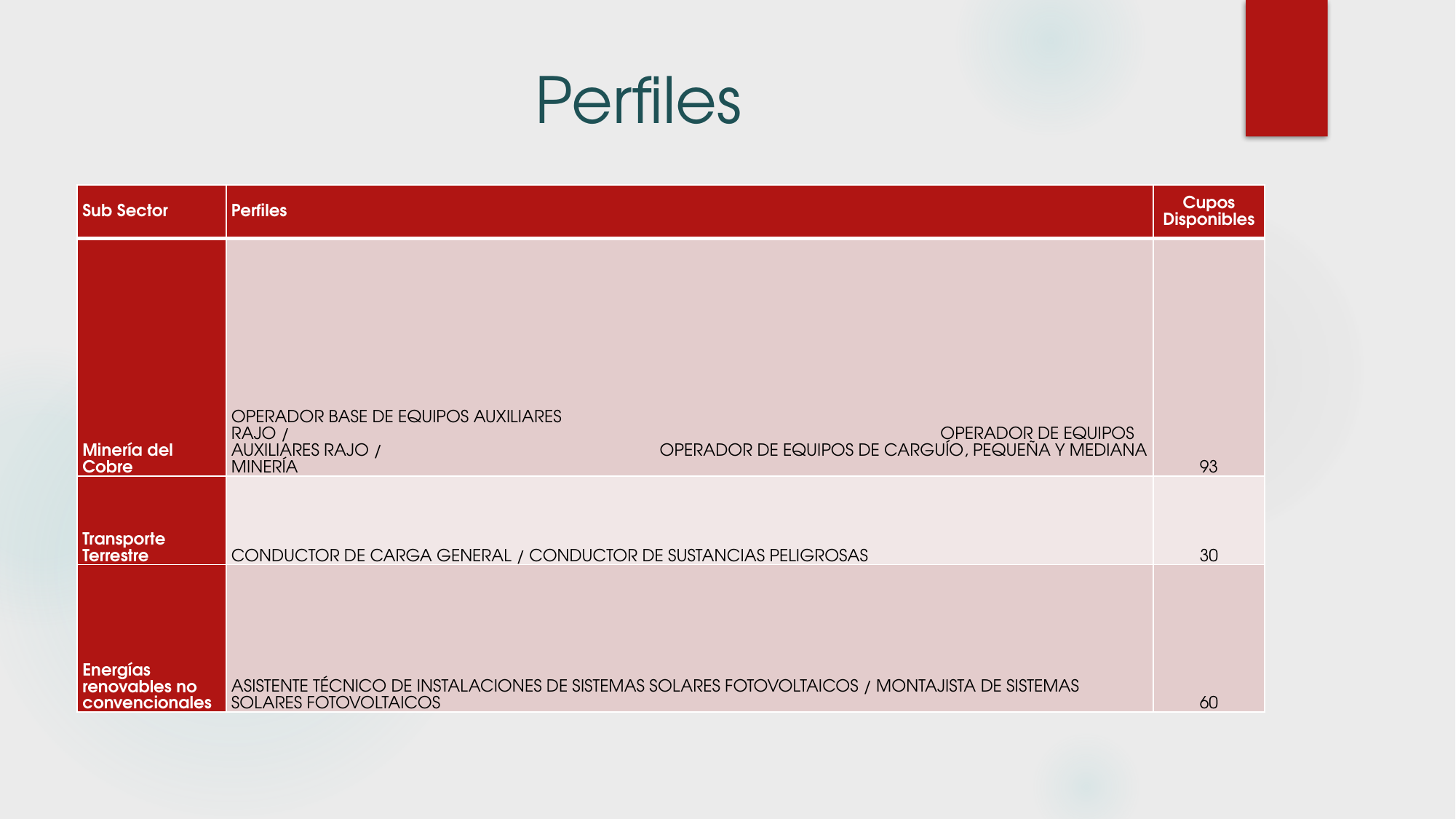

# Perfiles
| Sub Sector | Perfiles | Cupos Disponibles |
| --- | --- | --- |
| Minería del Cobre | OPERADOR BASE DE EQUIPOS AUXILIARES RAJO /                                                                                                                                               OPERADOR DE EQUIPOS AUXILIARES RAJO /                                                             OPERADOR DE EQUIPOS DE CARGUÍO, PEQUEÑA Y MEDIANA MINERÍA | 93 |
| Transporte Terrestre | CONDUCTOR DE CARGA GENERAL / CONDUCTOR DE SUSTANCIAS PELIGROSAS | 30 |
| Energías renovables no convencionales | ASISTENTE TÉCNICO DE INSTALACIONES DE SISTEMAS SOLARES FOTOVOLTAICOS / MONTAJISTA DE SISTEMAS SOLARES FOTOVOLTAICOS | 60 |